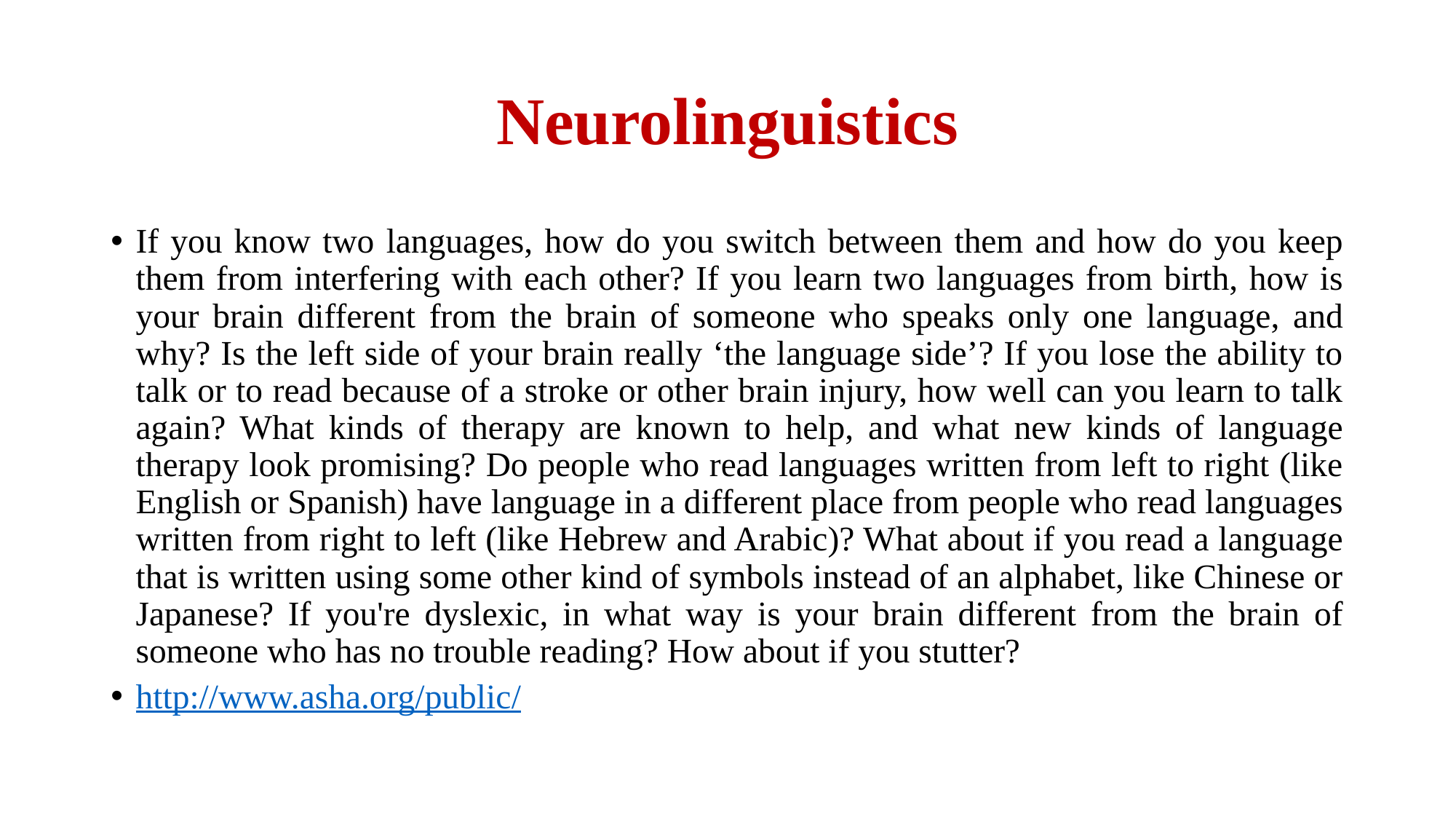

# Neurolinguistics
If you know two languages, how do you switch between them and how do you keep them from interfering with each other? If you learn two languages from birth, how is your brain different from the brain of someone who speaks only one language, and why? Is the left side of your brain really ‘the language side’? If you lose the ability to talk or to read because of a stroke or other brain injury, how well can you learn to talk again? What kinds of therapy are known to help, and what new kinds of language therapy look promising? Do people who read languages written from left to right (like English or Spanish) have language in a different place from people who read languages written from right to left (like Hebrew and Arabic)? What about if you read a language that is written using some other kind of symbols instead of an alphabet, like Chinese or Japanese? If you're dyslexic, in what way is your brain different from the brain of someone who has no trouble reading? How about if you stutter?
http://www.asha.org/public/